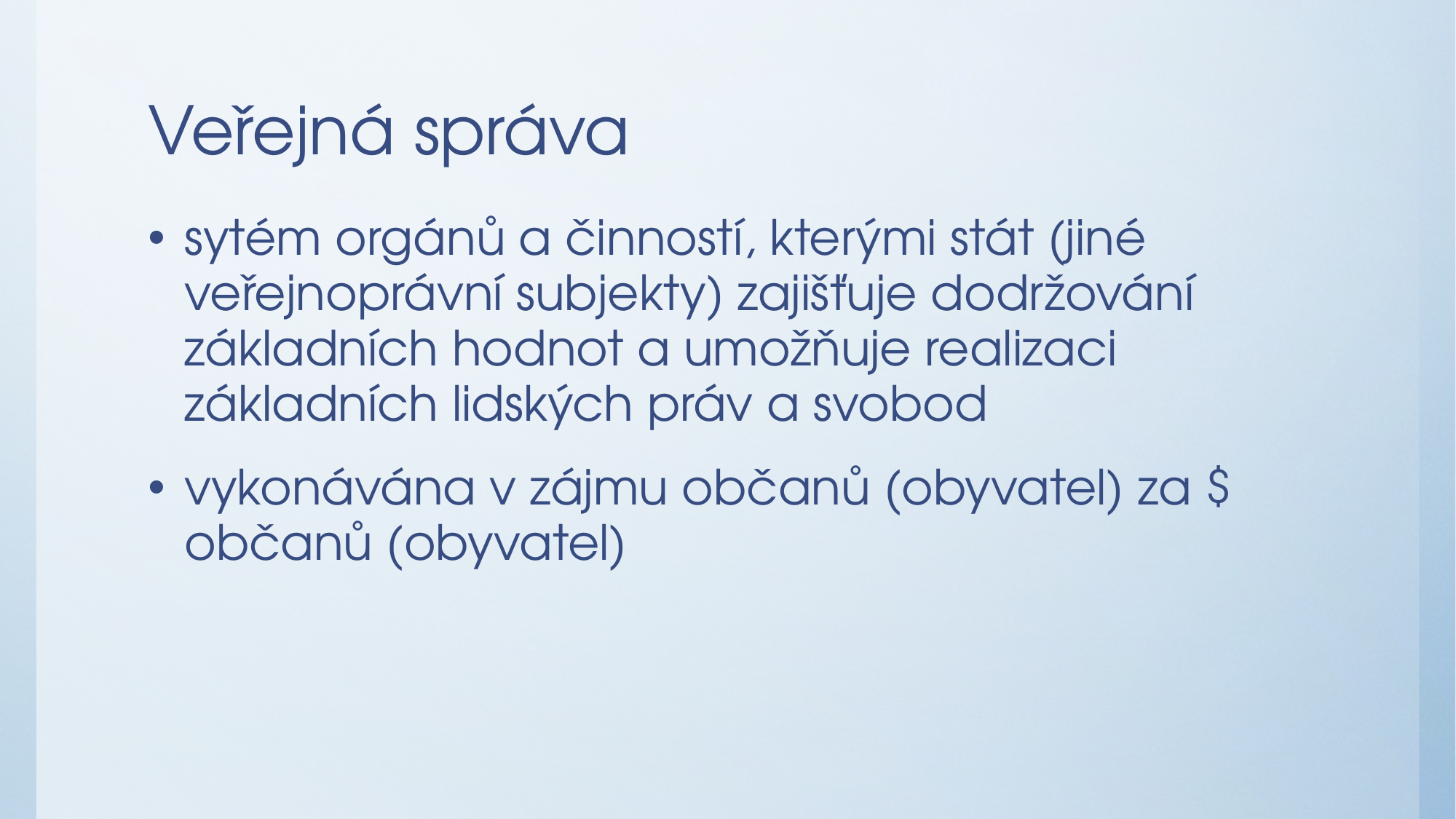

# Veřejná správa
sytém orgánů a činností, kterými stát (jiné veřejnoprávní subjekty) zajišťuje dodržování základních hodnot a umožňuje realizaci základních lidských práv a svobod
vykonávána v zájmu občanů (obyvatel) za $ občanů (obyvatel)